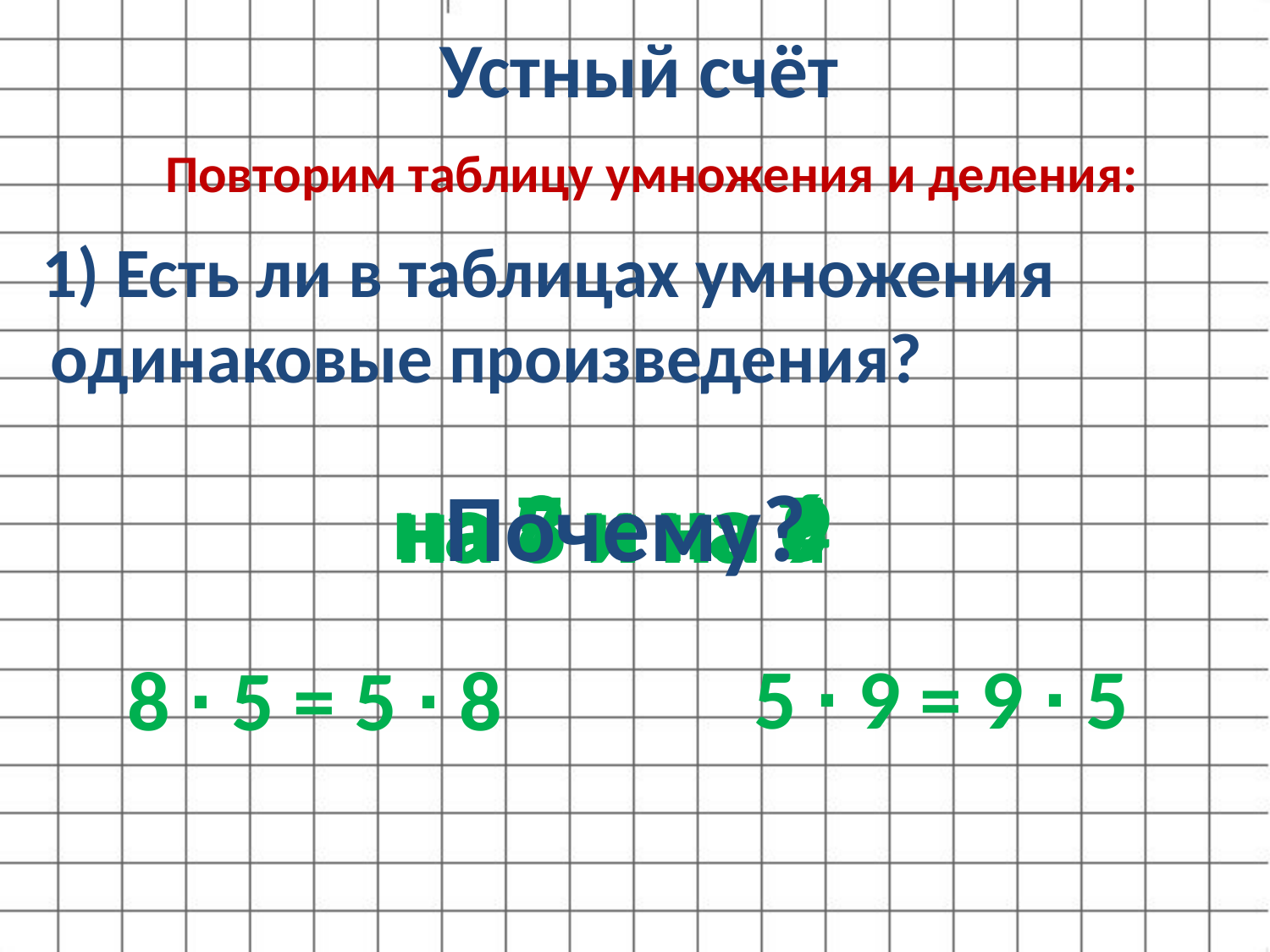

Устный счёт
Повторим таблицу умножения и деления:
1) Есть ли в таблицах умножения
одинаковые произведения?
на 5 и на 7
на 7 и на 6
на 8 и на 9
на 8 и на 5
Почему?
на 5 и на 9
на 5 и на 4
5 ∙ 9 = 9 ∙ 5
8 ∙ 5 = 5 ∙ 8